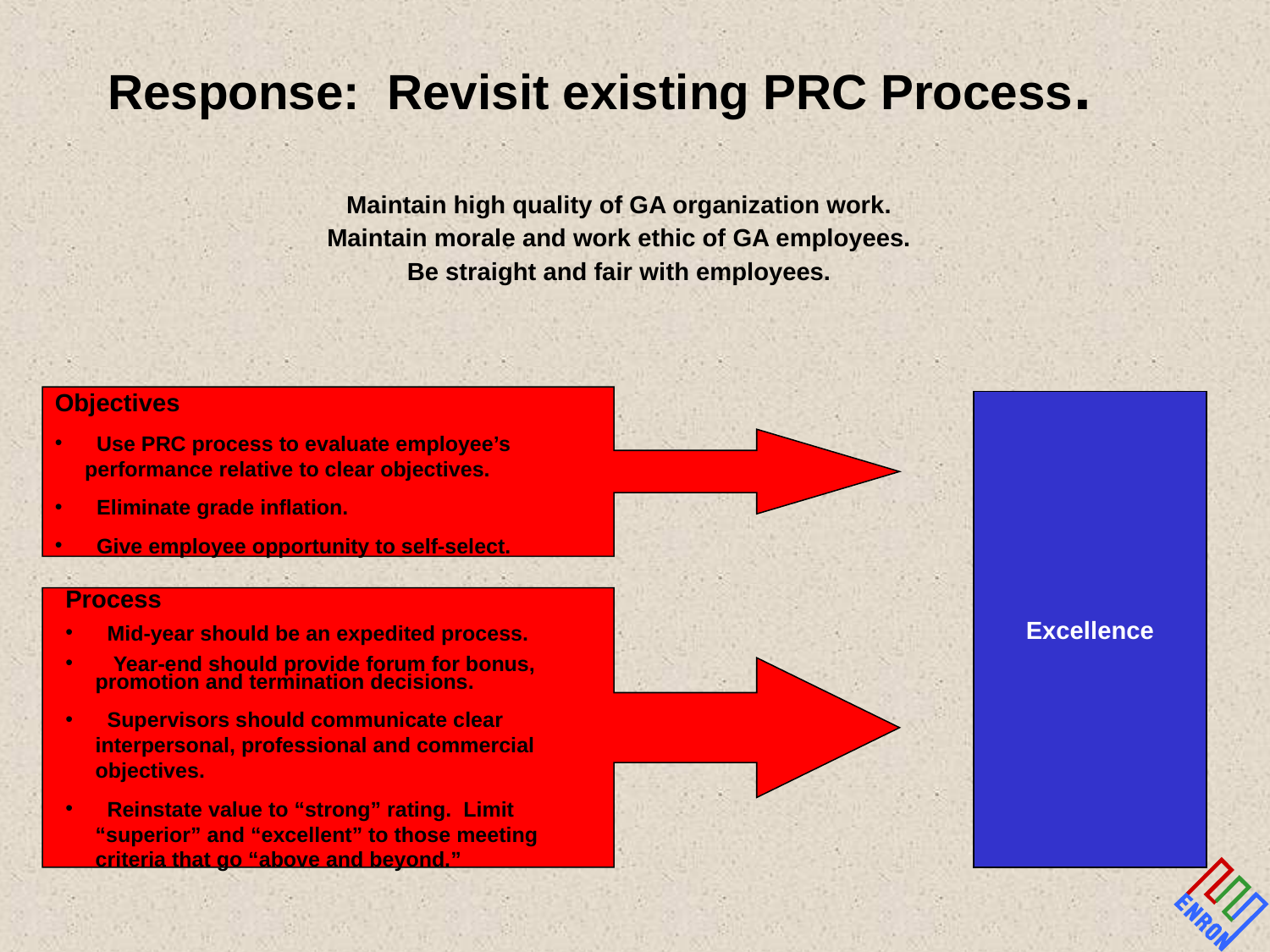

# Response:  Revisit existing PRC Process.

Maintain high quality of GA organization work.
Maintain morale and work ethic of GA employees.
Be straight and fair with employees.

Objectives
  Use PRC process to evaluate employee’s performance relative to clear objectives.
  Eliminate grade inflation.
  Give employee opportunity to self-select.

Excellence
Process
  Mid-year should be an expedited process.
   Year-end should provide forum for bonus, promotion and termination decisions.
  Supervisors should communicate clear interpersonal, professional and commercial objectives.
  Reinstate value to “strong” rating.  Limit “superior” and “excellent” to those meeting criteria that go “above and beyond.”